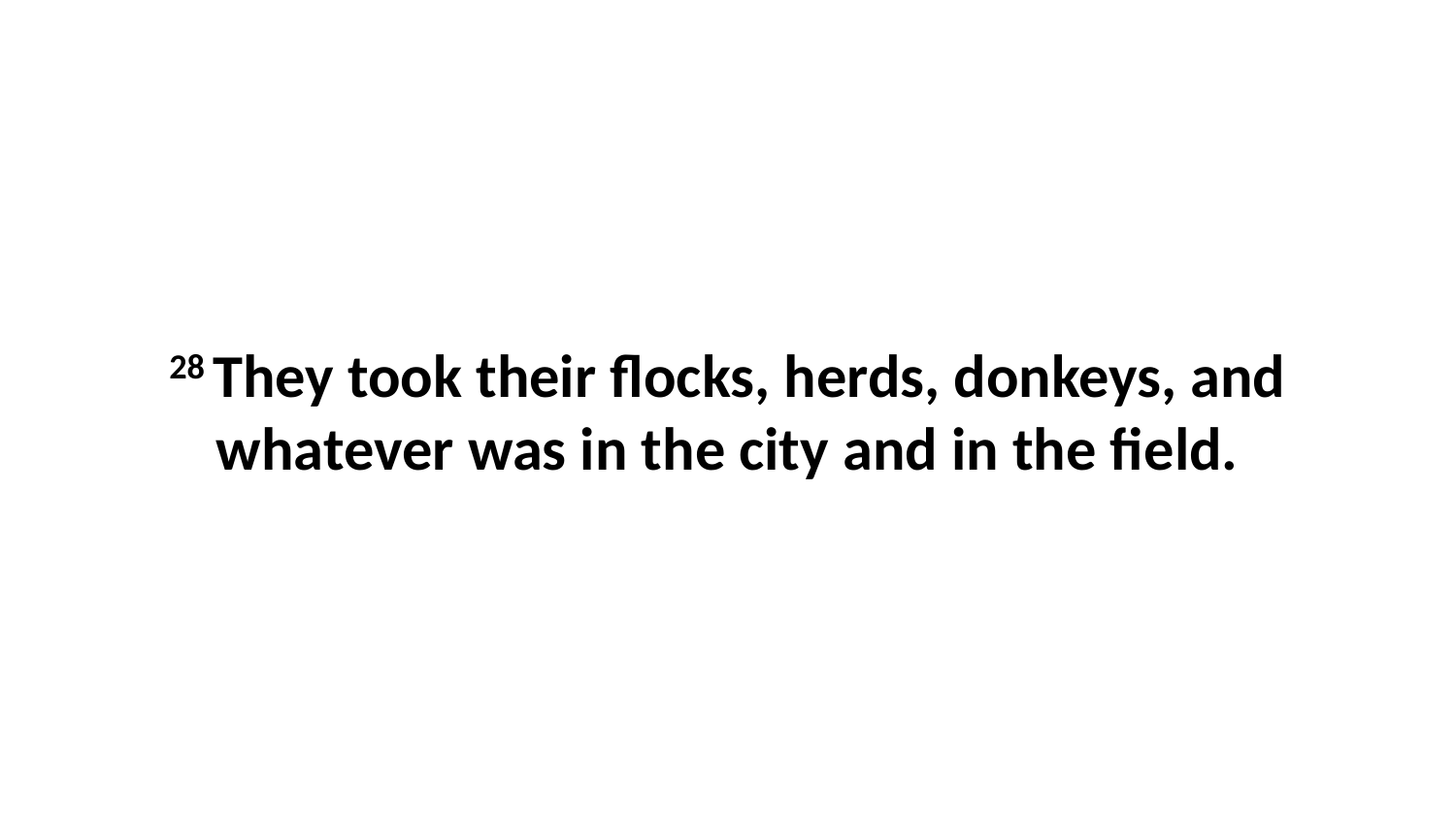

28 They took their flocks, herds, donkeys, and whatever was in the city and in the field.